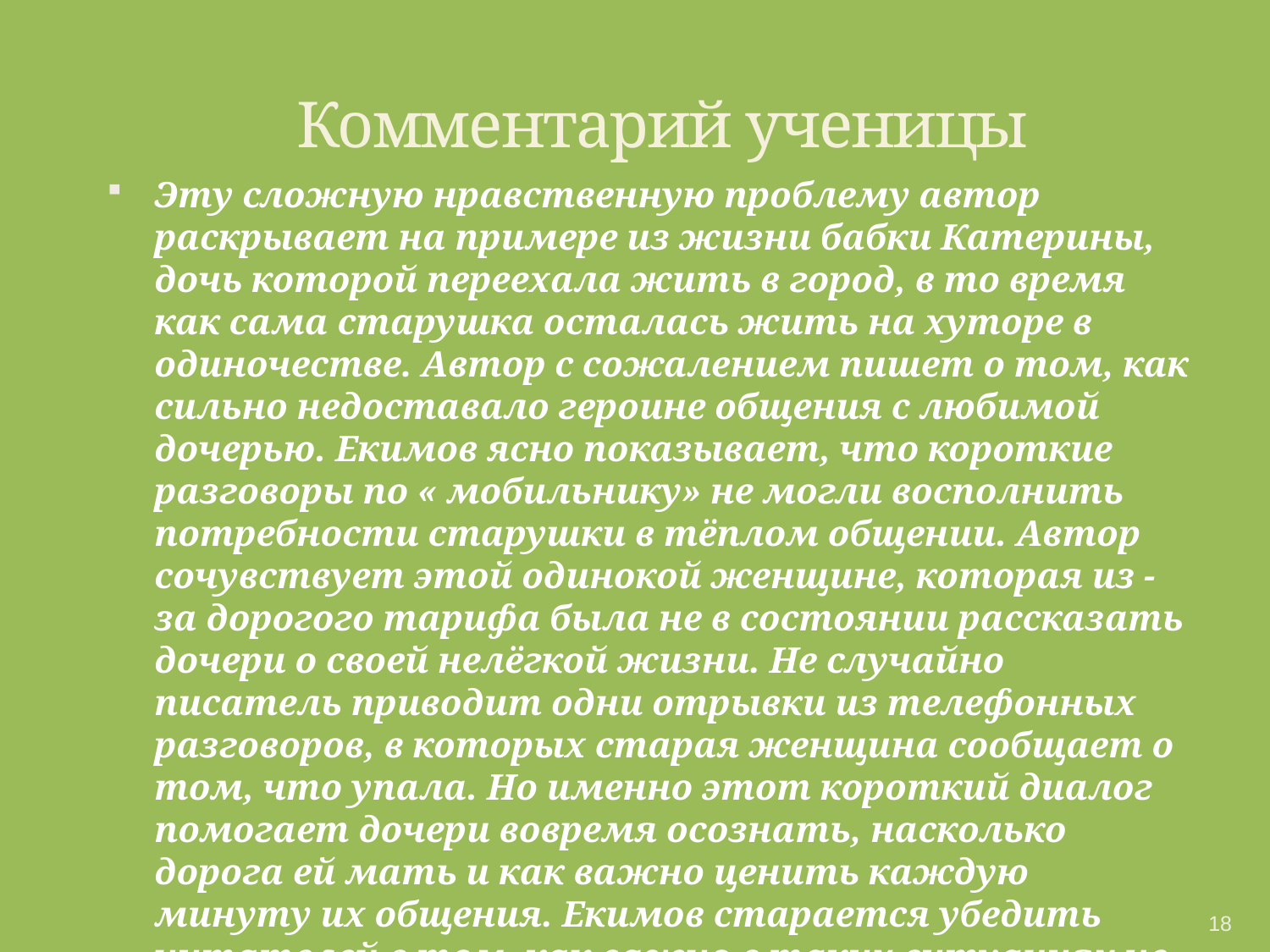

# Комментарий ученицы
Эту сложную нравственную проблему автор раскрывает на примере из жизни бабки Катерины, дочь которой переехала жить в город, в то время как сама старушка осталась жить на хуторе в одиночестве. Автор с сожалением пишет о том, как сильно недоставало героине общения с любимой дочерью. Екимов ясно показывает, что короткие разговоры по « мобильнику» не могли восполнить потребности старушки в тёплом общении. Автор сочувствует этой одинокой женщине, которая из - за дорогого тарифа была не в состоянии рассказать дочери о своей нелёгкой жизни. Не случайно писатель приводит одни отрывки из телефонных разговоров, в которых старая женщина сообщает о том, что упала. Но именно этот короткий диалог помогает дочери вовремя осознать, насколько дорога ей мать и как важно ценить каждую минуту их общения. Екимов старается убедить читателей в том, как важно в таких ситуациях не опоздать.

18